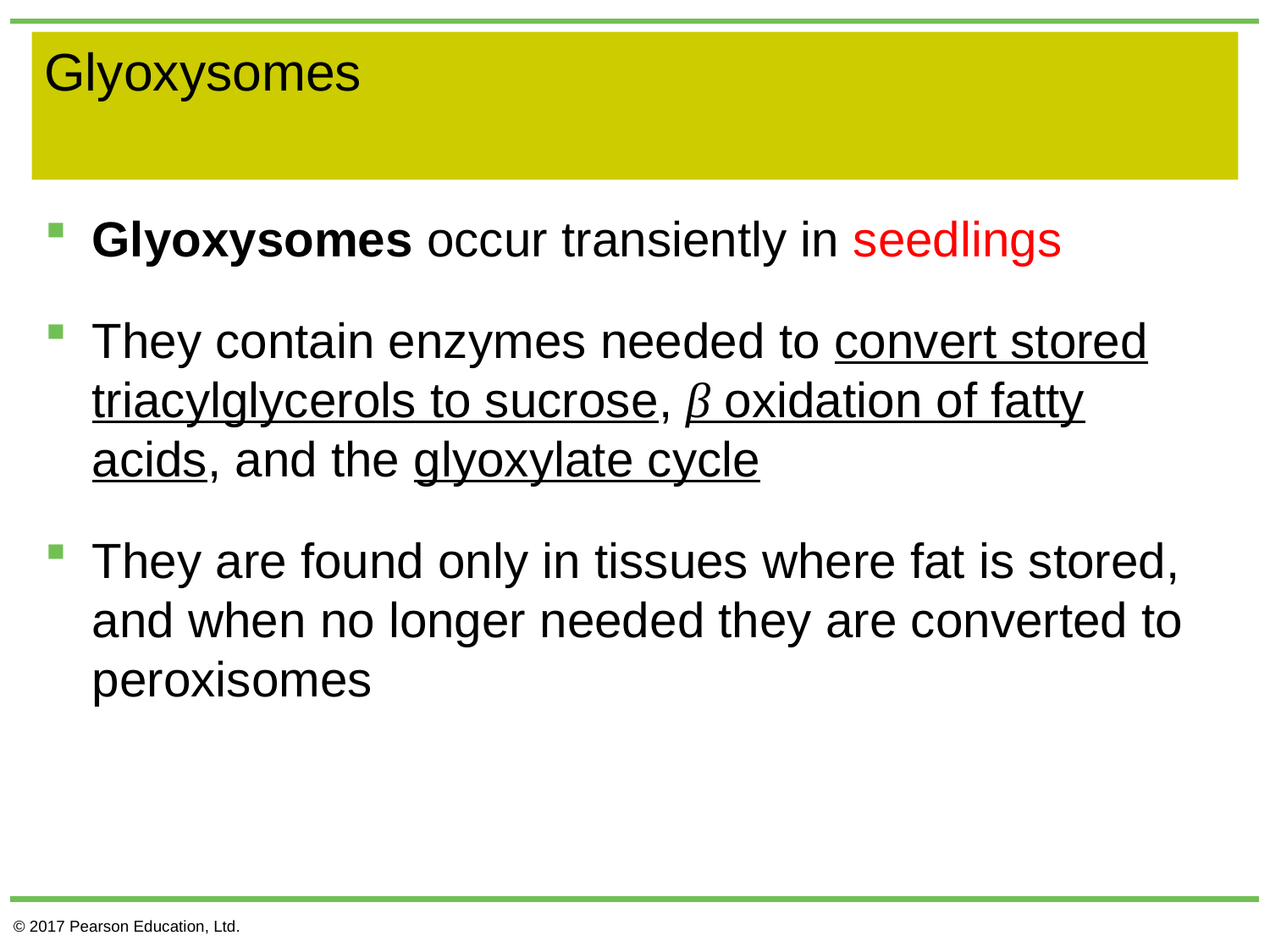

# Glyoxysomes
Glyoxysomes occur transiently in seedlings
They contain enzymes needed to convert stored triacylglycerols to sucrose, β oxidation of fatty acids, and the glyoxylate cycle
They are found only in tissues where fat is stored, and when no longer needed they are converted to peroxisomes
© 2017 Pearson Education, Ltd.